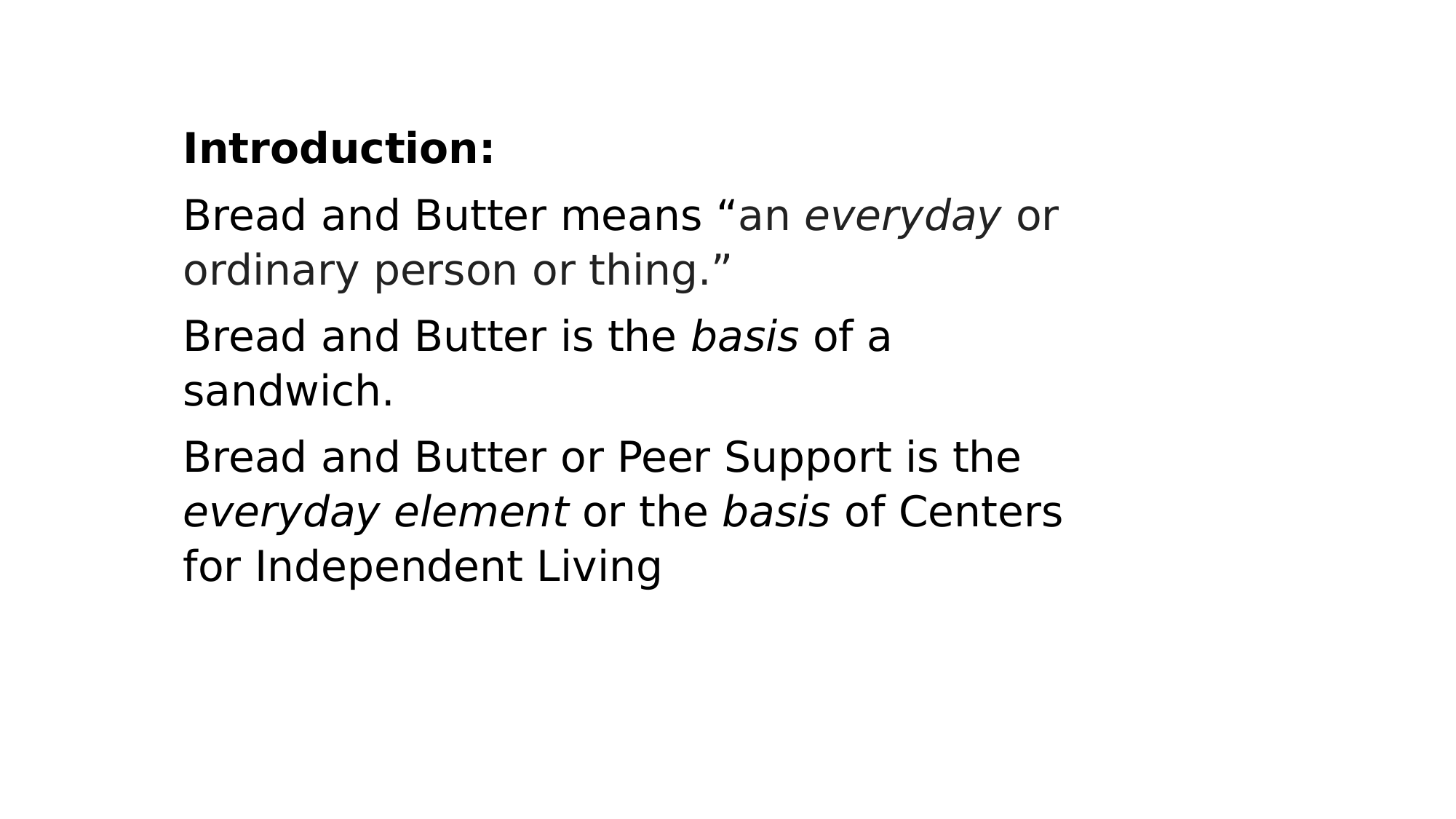

Introduction:
Bread and Butter means “an everyday or ordinary person or thing.”
Bread and Butter is the basis of a sandwich.
Bread and Butter or Peer Support is the everyday element or the basis of Centers for Independent Living